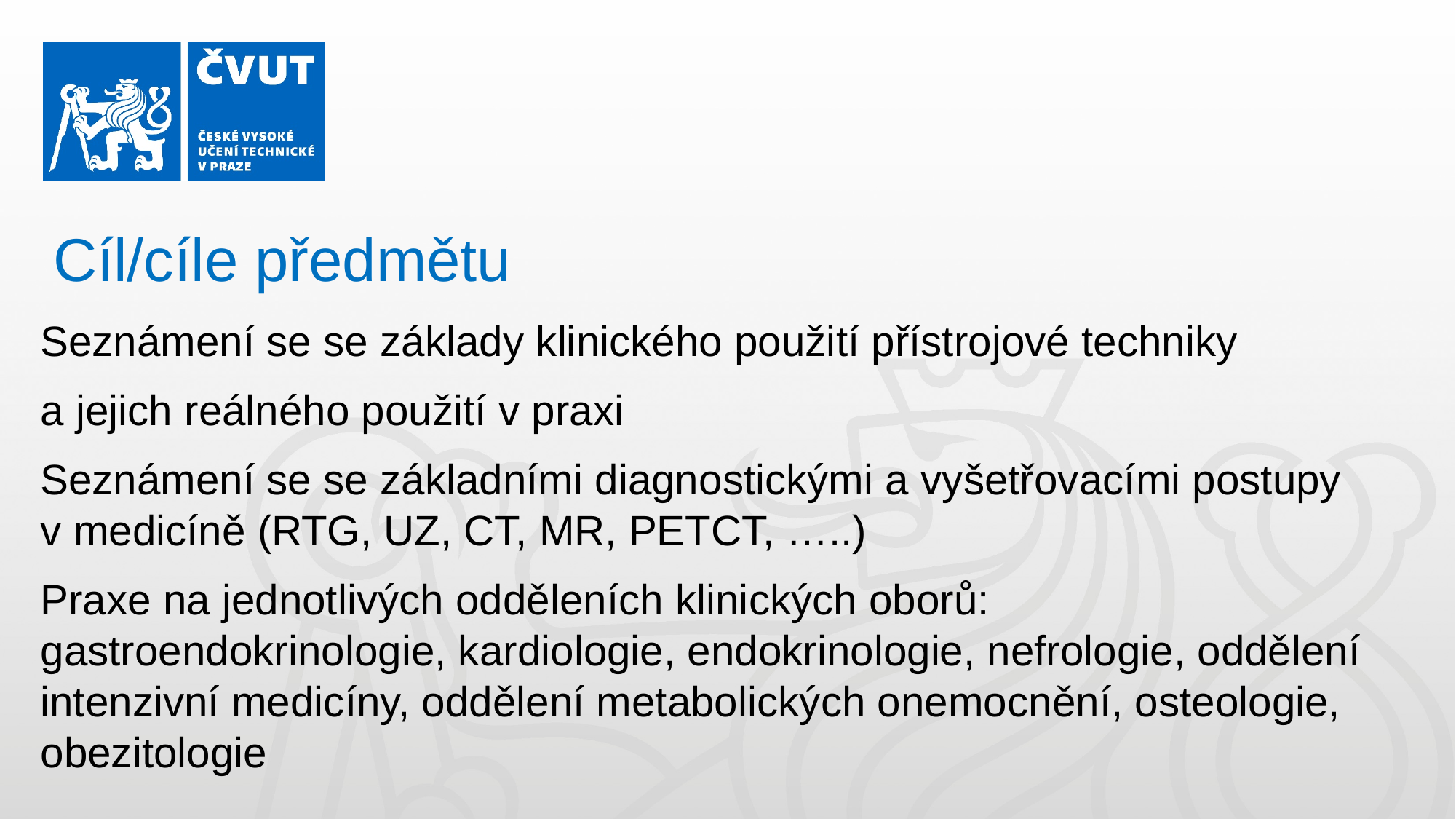

Cíl/cíle předmětu
Seznámení se se základy klinického použití přístrojové techniky
a jejich reálného použití v praxi
Seznámení se se základními diagnostickými a vyšetřovacími postupy v medicíně (RTG, UZ, CT, MR, PETCT, …..)
Praxe na jednotlivých odděleních klinických oborů: gastroendokrinologie, kardiologie, endokrinologie, nefrologie, oddělení intenzivní medicíny, oddělení metabolických onemocnění, osteologie, obezitologie